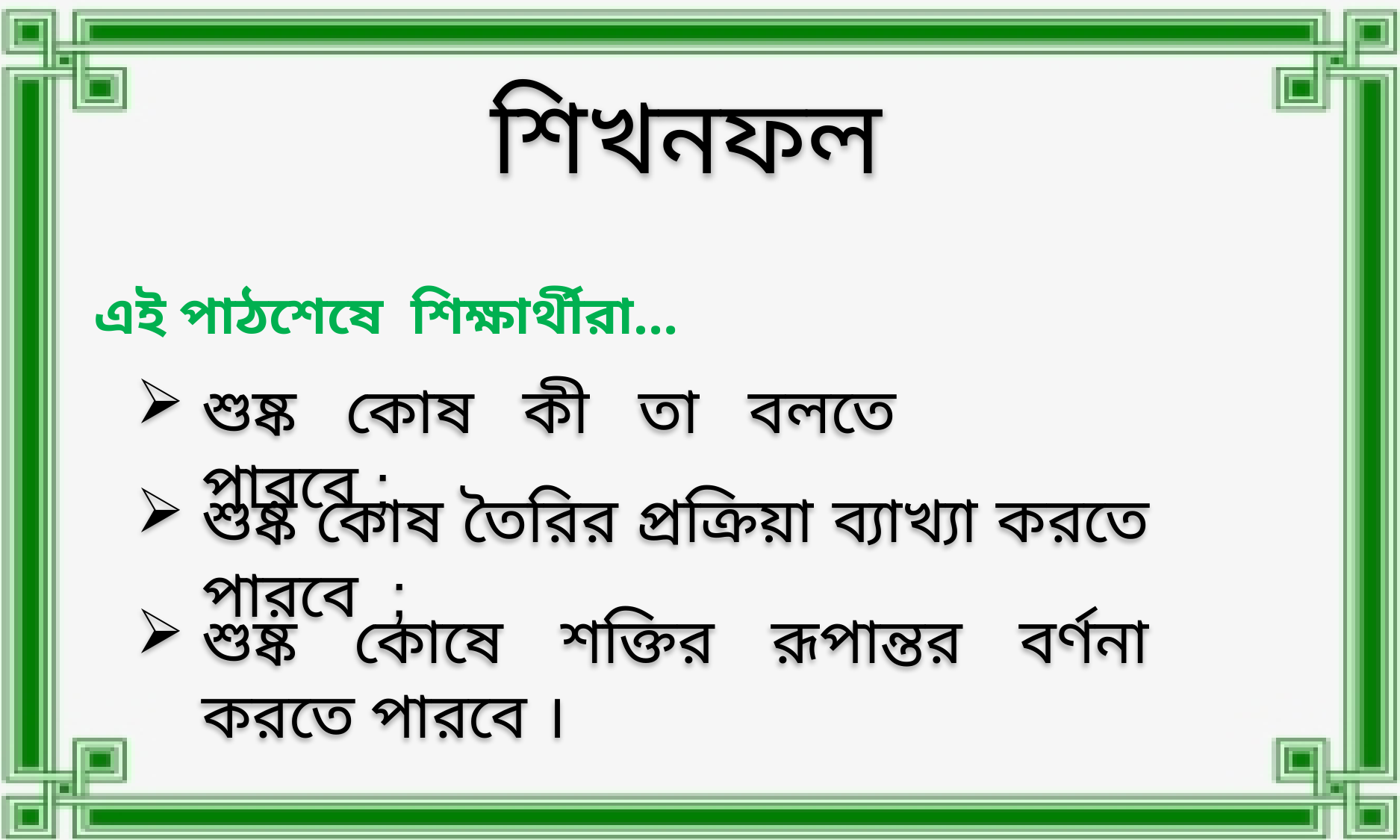

শিখনফল
এই পাঠশেষে  শিক্ষার্থীরা…
শুষ্ক কোষ কী তা বলতে পারবে ;
শুষ্ক কোষ তৈরির প্রক্রিয়া ব্যাখ্যা করতে পারবে  ;
শুষ্ক কোষে শক্তির রূপান্তর বর্ণনা করতে পারবে ।